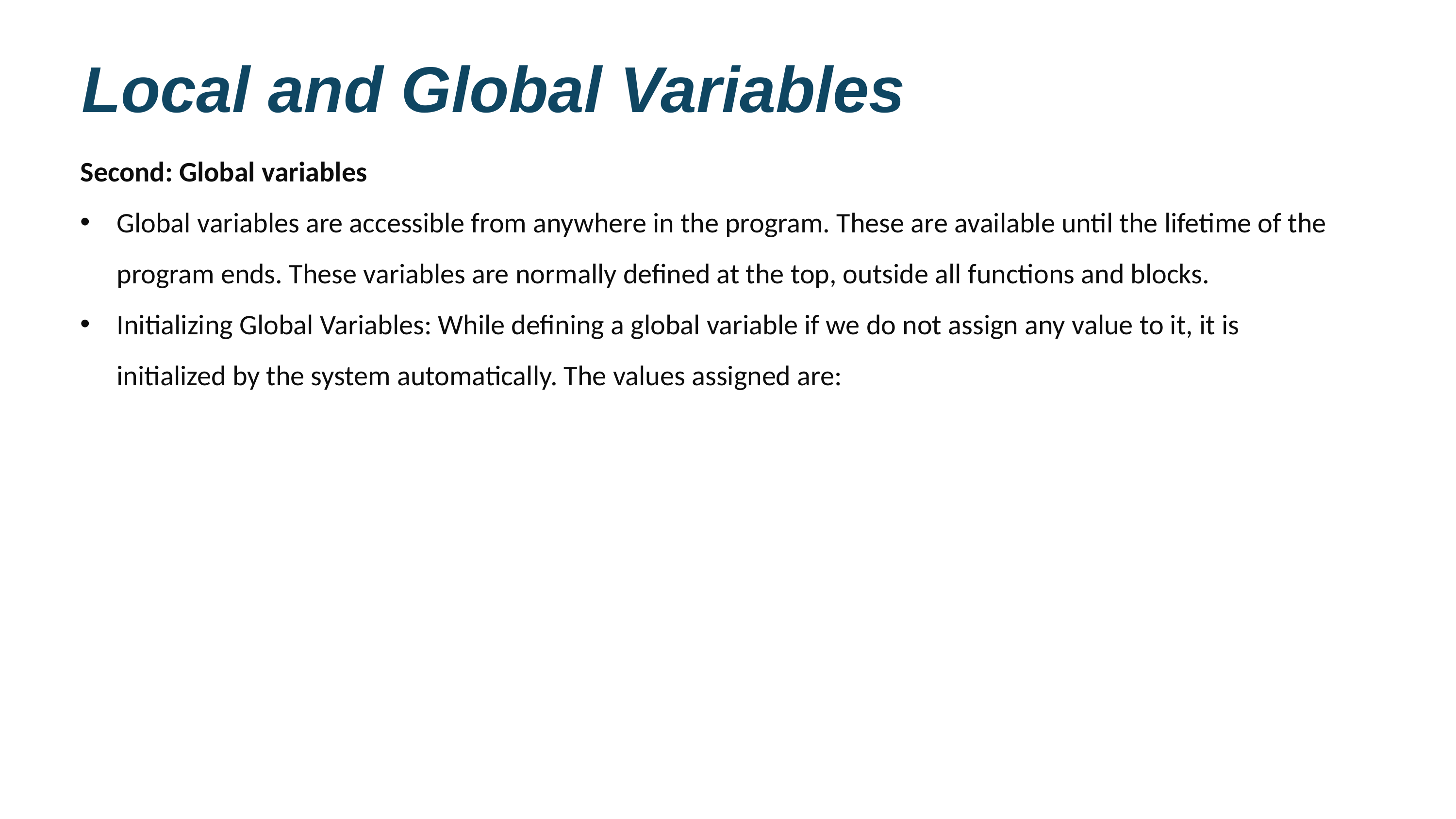

Local and Global Variables

Second: Global variables
Global variables are accessible from anywhere in the program. These are available until the lifetime of the program ends. These variables are normally defined at the top, outside all functions and blocks.
Initializing Global Variables: While defining a global variable if we do not assign any value to it, it is initialized by the system automatically. The values assigned are: